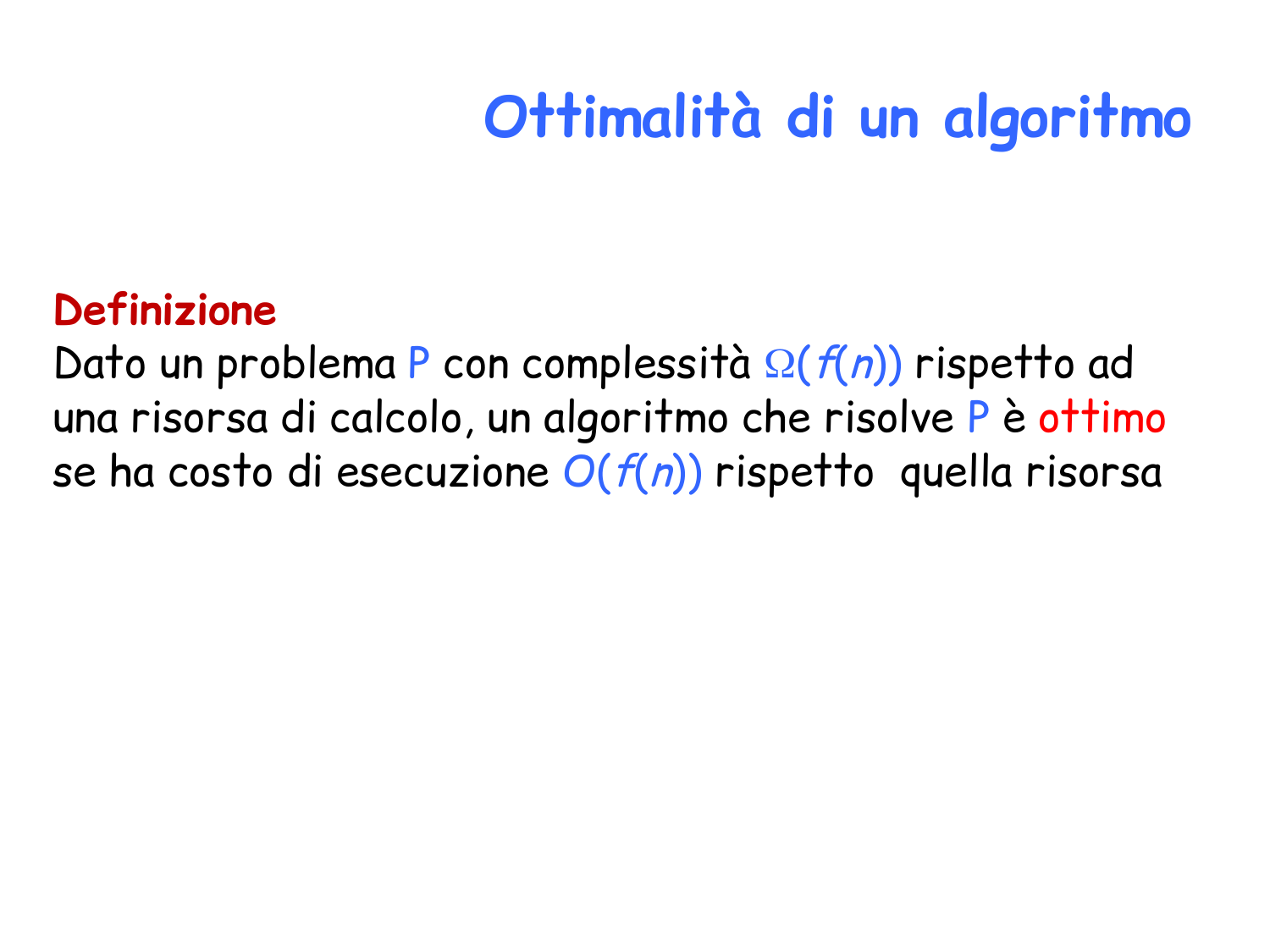

Ottimalità di un algoritmo
Definizione
Dato un problema P con complessità Ω(f(n)) rispetto ad
una risorsa di calcolo, un algoritmo che risolve P è ottimo
se ha costo di esecuzione O(f(n)) rispetto  quella risorsa